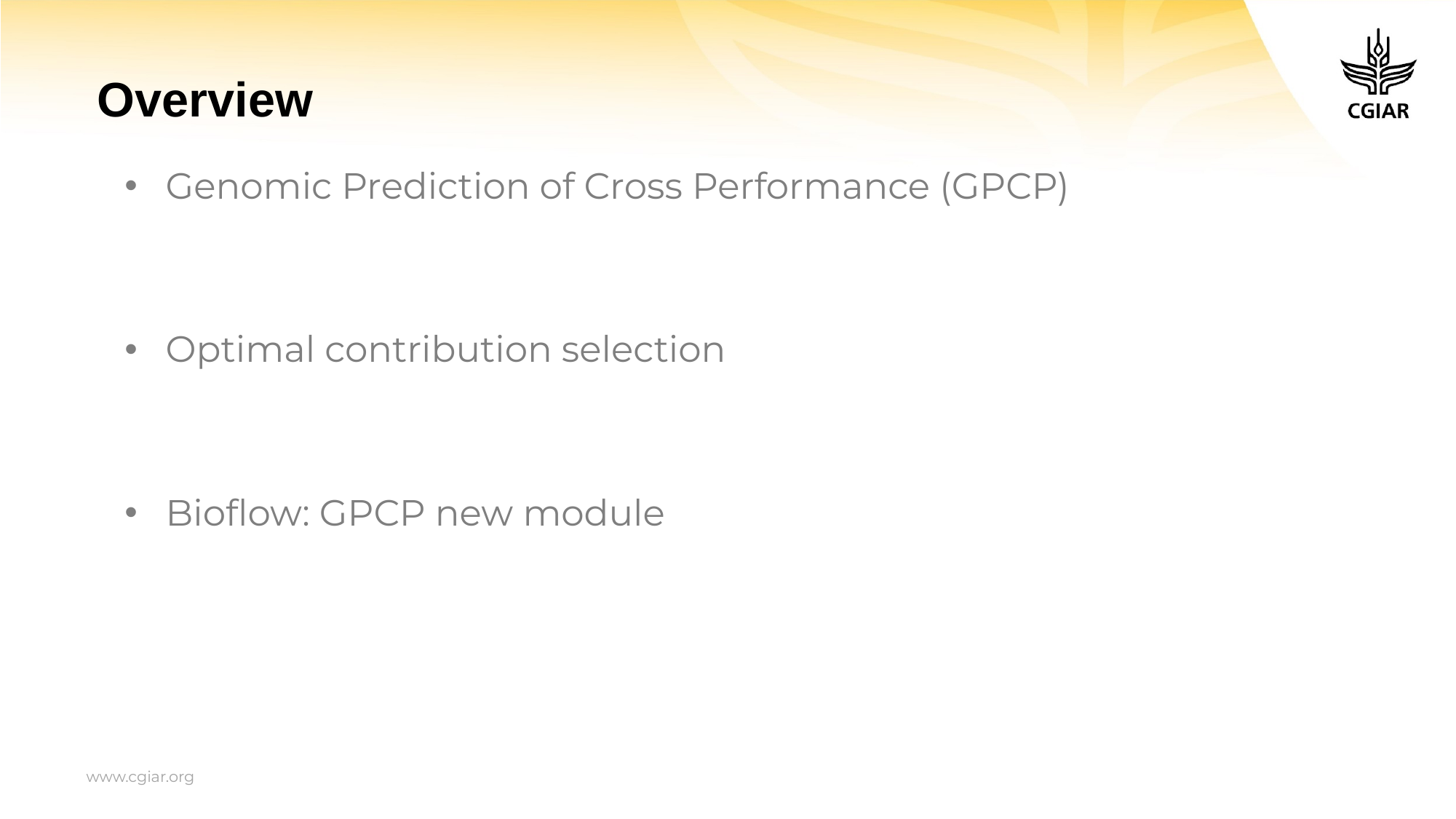

# Overview
Genomic Prediction of Cross Performance (GPCP)

Optimal contribution selection

Bioflow: GPCP new module